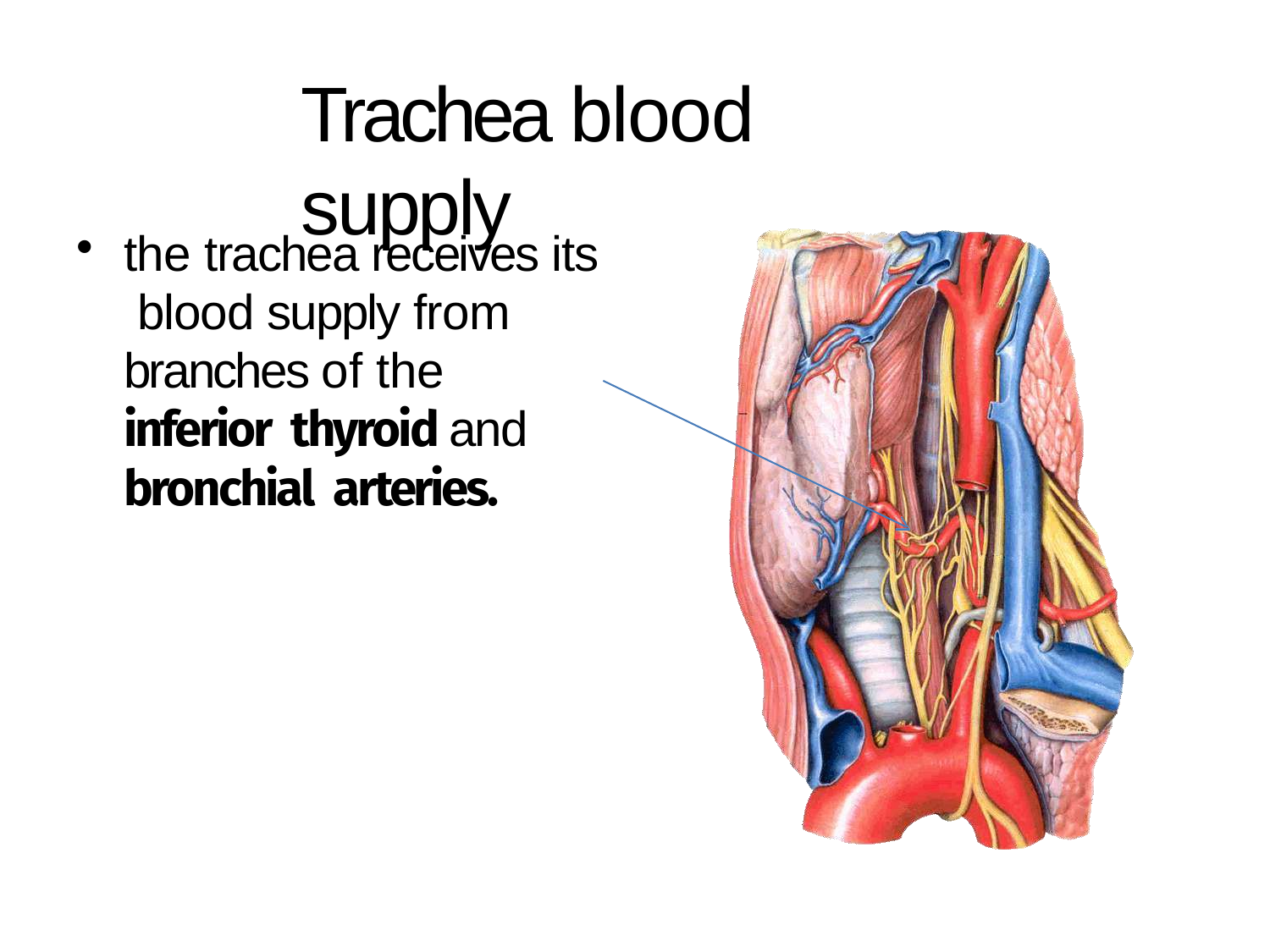

# Trachea blood supply
the trachea receives its  blood supply from  branches of the inferior  thyroid and bronchial  arteries.